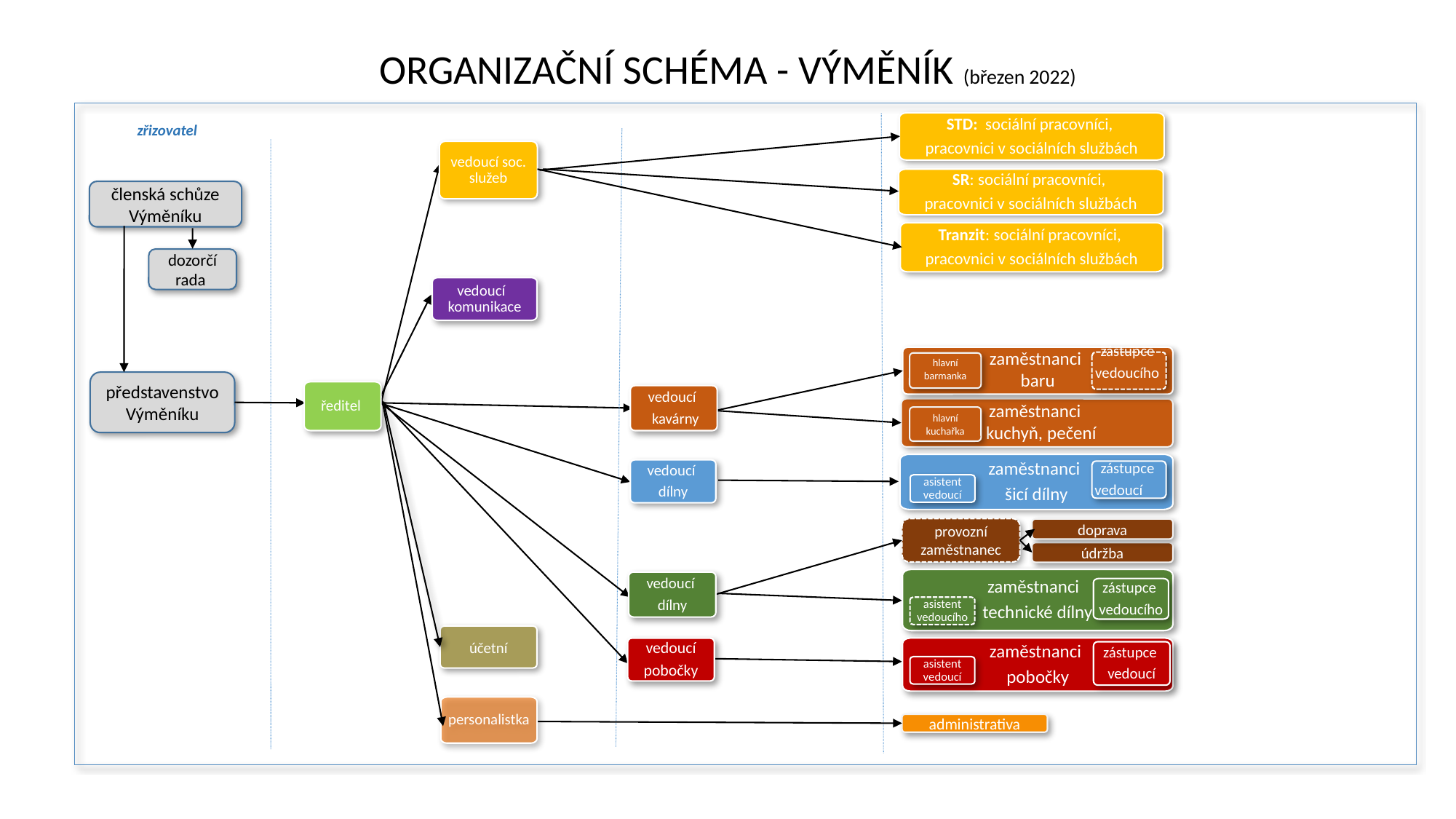

# ORGANIZAČNÍ SCHÉMA - VÝMĚNÍK (březen 2022)

vedoucí soc. služeb
vedoucí   komunikace
ředitel
vedoucí
 kavárny
zaměstnanci
šicí dílny
vedoucí
dílny
zástupce
vedoucí
asistent vedoucí
zaměstnanci
technické dílny
vedoucí
dílny
zástupce
vedoucího
zaměstnanci
pobočky
vedoucí
pobočky
zástupce
vedoucí
personalistka
STD:  sociální pracovníci,
pracovnici v sociálních službách
zřizovatel
SR: sociální pracovníci,
pracovnici v sociálních službách
členská schůze Výměníku
Tranzit: sociální pracovníci,
pracovnici v sociálních službách
dozorčí rada

zaměstnanci
baru

zástupce
vedoucího

hlavní barmanka

představenstvo
Výměníku

zaměstnanci
  kuchyň, pečení

hlavní kuchařka

provozní zaměstnanec
doprava
údržba
asistent vedoucího
účetní
asistent vedoucí
administrativa